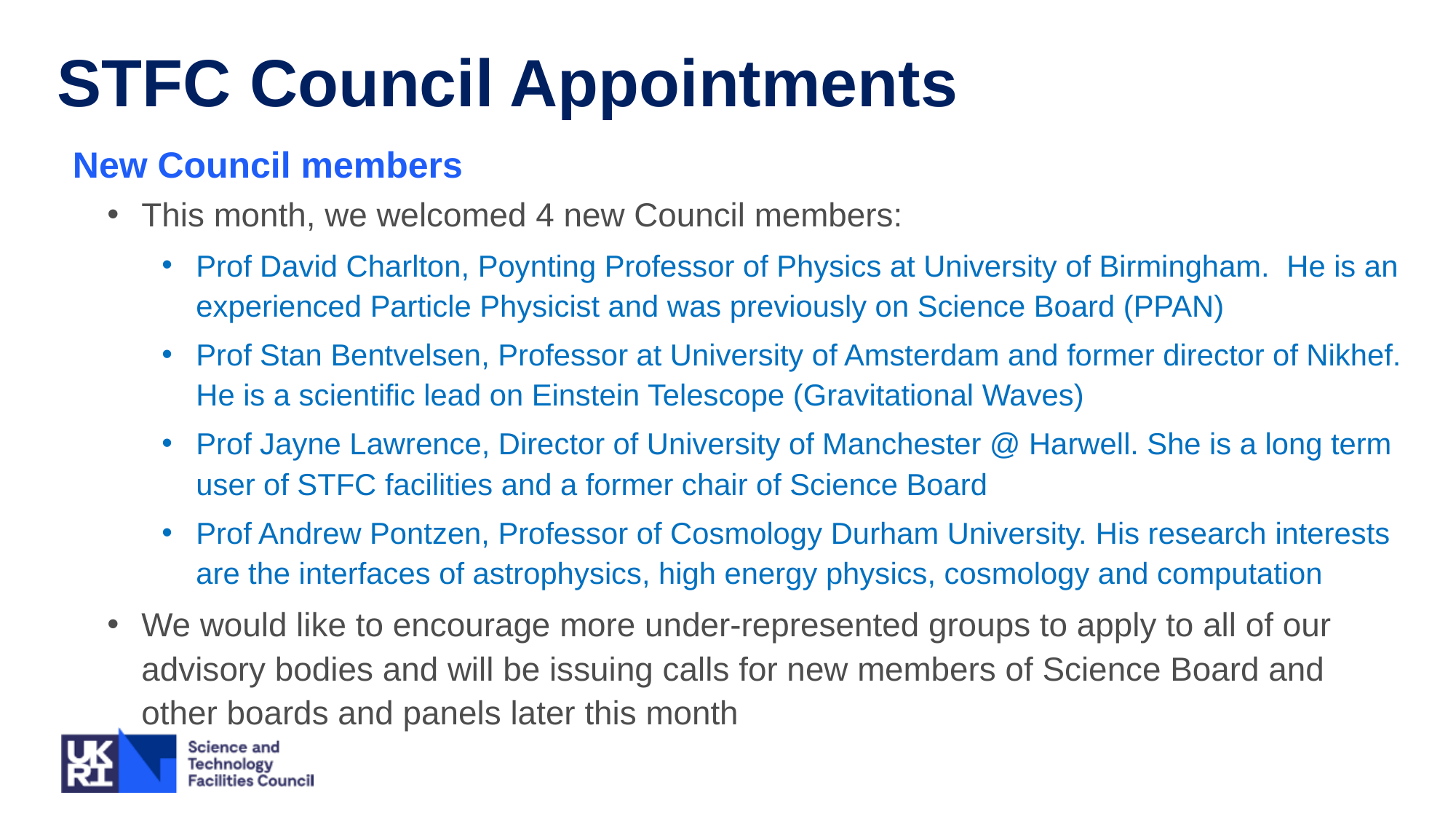

STFC Council Appointments
New Council members
This month, we welcomed 4 new Council members:
Prof David Charlton, Poynting Professor of Physics at University of Birmingham.  He is an experienced Particle Physicist and was previously on Science Board (PPAN)
Prof Stan Bentvelsen, Professor at University of Amsterdam and former director of Nikhef. He is a scientific lead on Einstein Telescope (Gravitational Waves)
Prof Jayne Lawrence, Director of University of Manchester @ Harwell. She is a long term user of STFC facilities and a former chair of Science Board
Prof Andrew Pontzen, Professor of Cosmology Durham University. His research interests are the interfaces of astrophysics, high energy physics, cosmology and computation
We would like to encourage more under-represented groups to apply to all of our advisory bodies and will be issuing calls for new members of Science Board and other boards and panels later this month